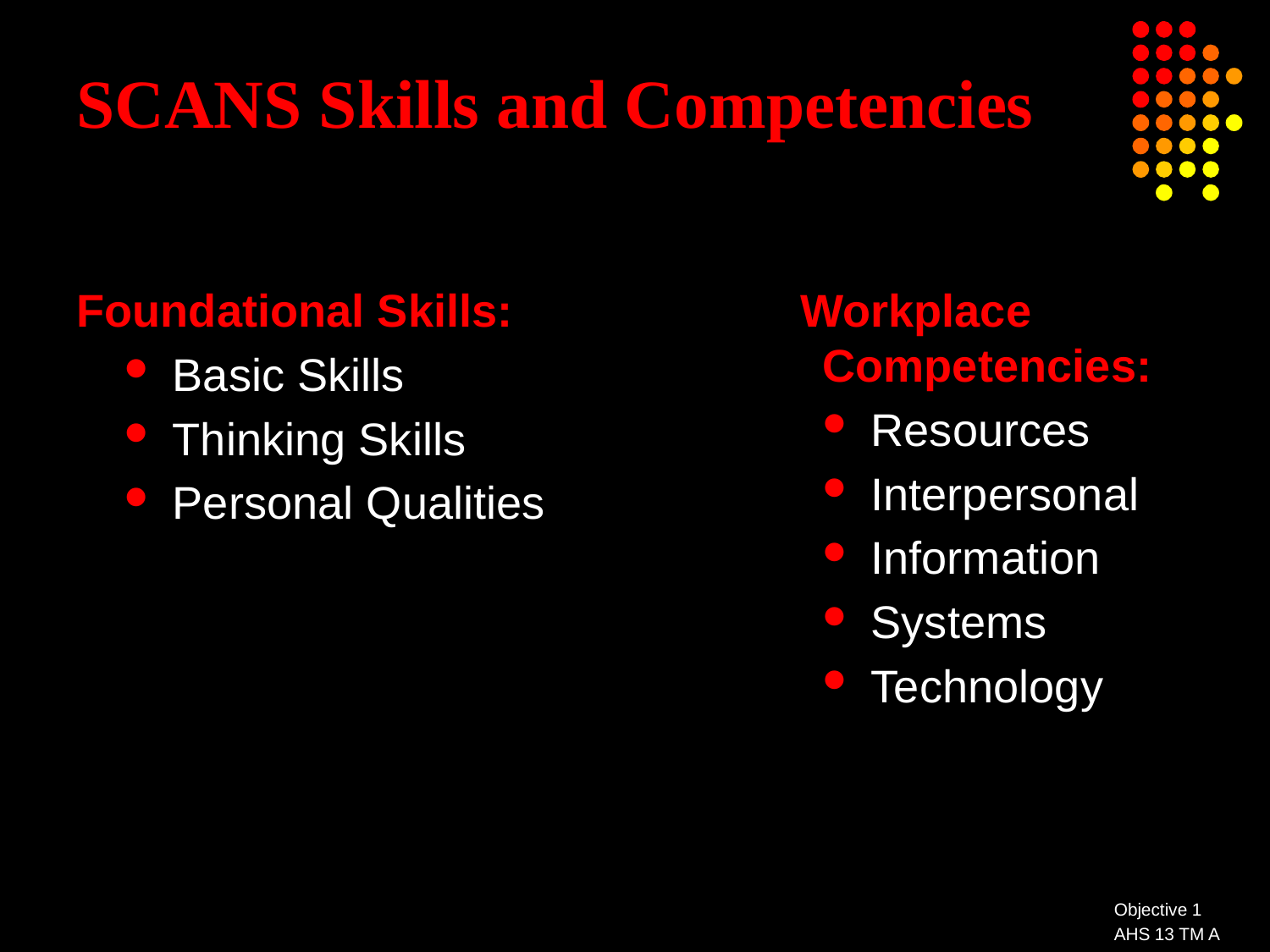

# SCANS Skills and Competencies
Foundational Skills:
Basic Skills
Thinking Skills
Personal Qualities
  Workplace Competencies:
Resources
Interpersonal
Information
Systems
Technology

Objective 1
AHS 13 TM A